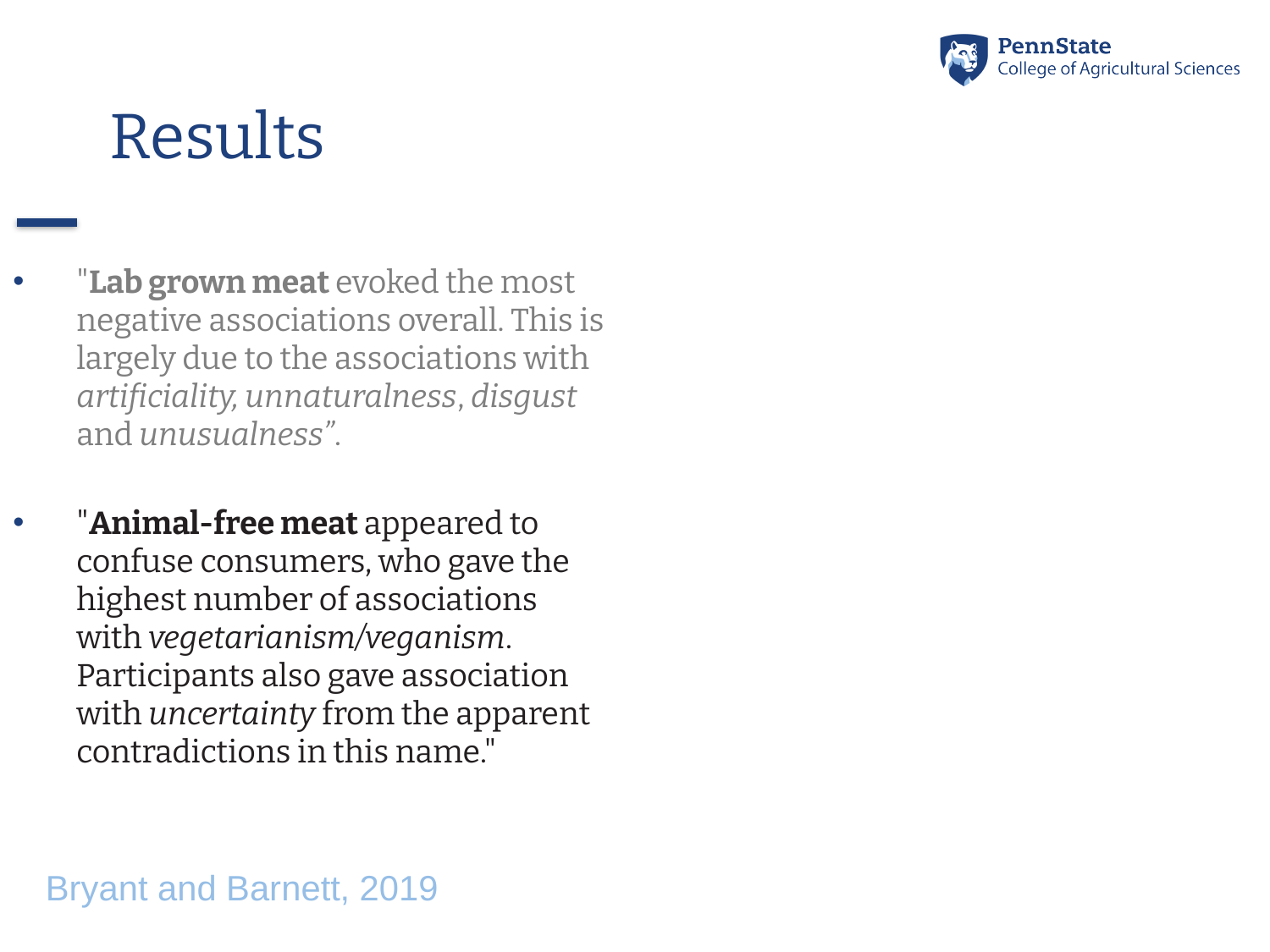

Results

"Lab grown meat evoked the most negative associations overall. This is largely due to the associations with artificiality, unnaturalness, disgust and unusualness”.

"Animal-free meat appeared to confuse consumers, who gave the highest number of associations with vegetarianism/veganism. Participants also gave association with uncertainty from the apparent contradictions in this name."
Bryant and Barnett, 2019